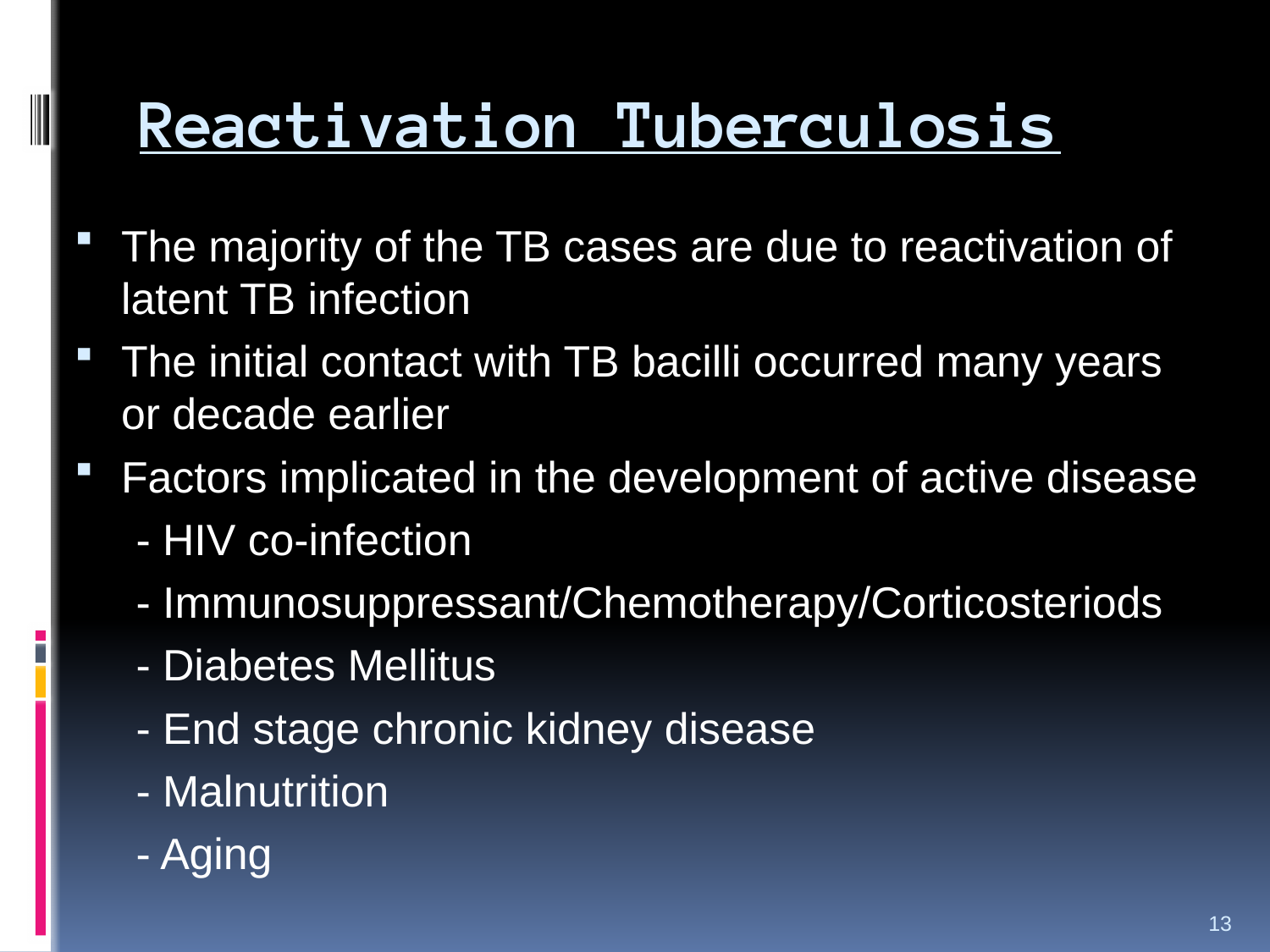

# Reactivation Tuberculosis
The majority of the TB cases are due to reactivation of latent TB infection
The initial contact with TB bacilli occurred many years or decade earlier
Factors implicated in the development of active disease
     - HIV co-infection
     - Immunosuppressant/Chemotherapy/Corticosteriods
     - Diabetes Mellitus
     - End stage chronic kidney disease
     - Malnutrition
     - Aging
13